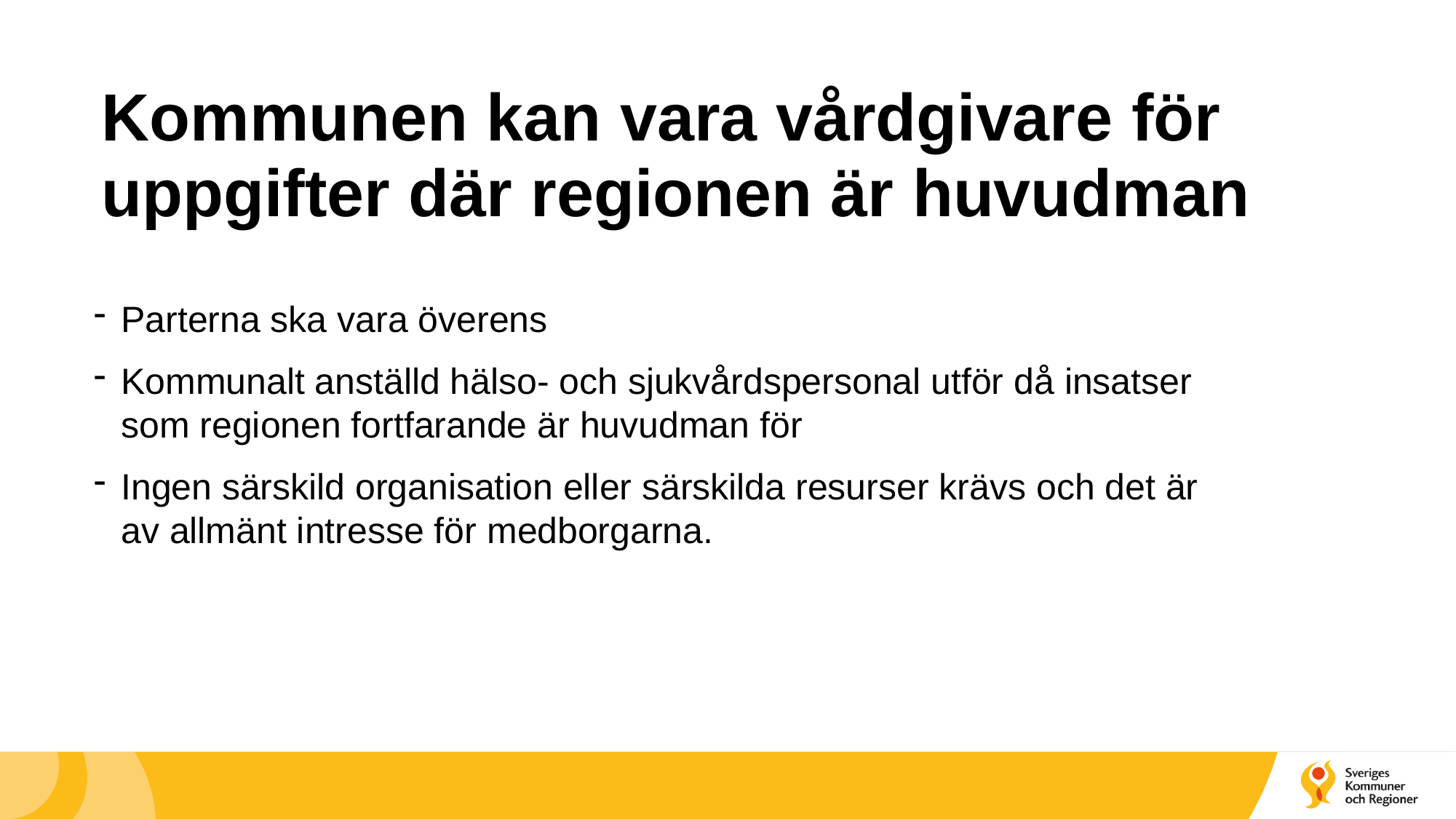

# Kommunen kan vara vårdgivare för uppgifter där regionen är huvudman
Parterna ska vara överens
Kommunalt anställd hälso- och sjukvårdspersonal utför då insatser som regionen fortfarande är huvudman för
Ingen särskild organisation eller särskilda resurser krävs och det är av allmänt intresse för medborgarna.